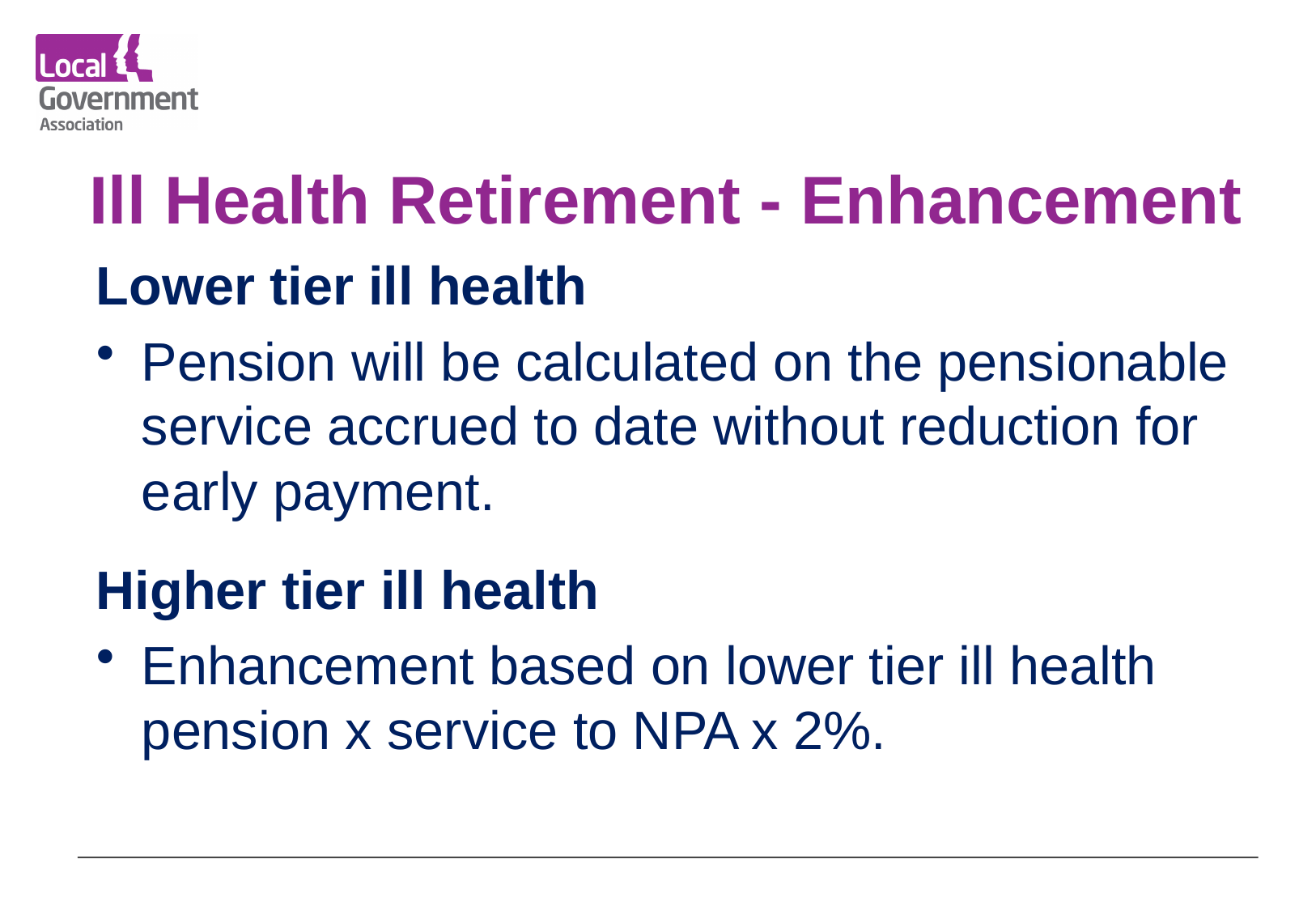

# Ill Health Retirement - Enhancement
Lower tier ill health
Pension will be calculated on the pensionable service accrued to date without reduction for early payment.

Higher tier ill health
Enhancement based on lower tier ill health pension x service to NPA x 2%.